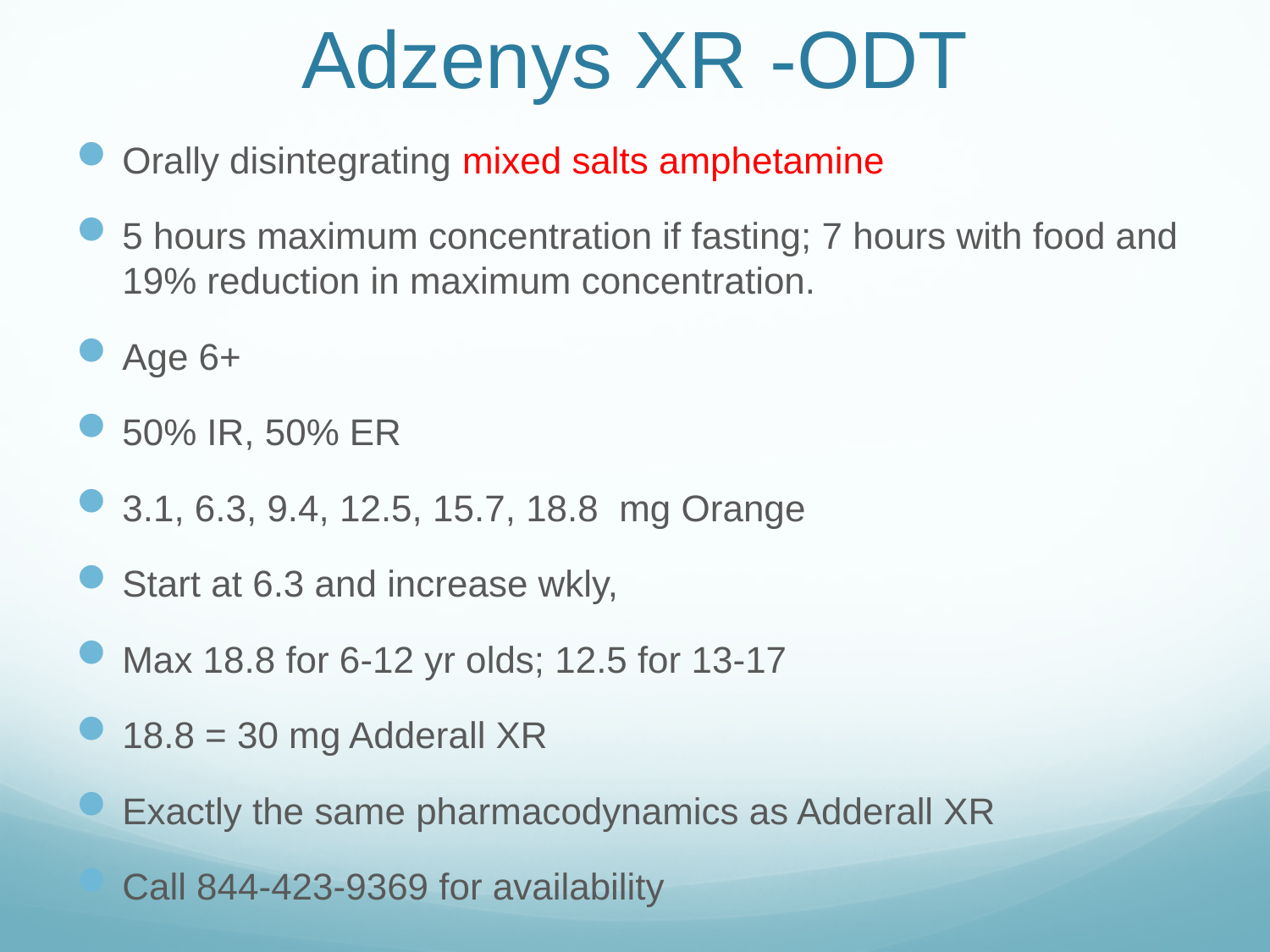

# Adzenys XR -ODT
Orally disintegrating mixed salts amphetamine
5 hours maximum concentration if fasting; 7 hours with food and 19% reduction in maximum concentration.
Age 6+
50% IR, 50% ER
3.1, 6.3, 9.4, 12.5, 15.7, 18.8  mg Orange
Start at 6.3 and increase wkly,
Max 18.8 for 6-12 yr olds; 12.5 for 13-17
18.8 = 30 mg Adderall XR
Exactly the same pharmacodynamics as Adderall XR
Call 844-423-9369 for availability